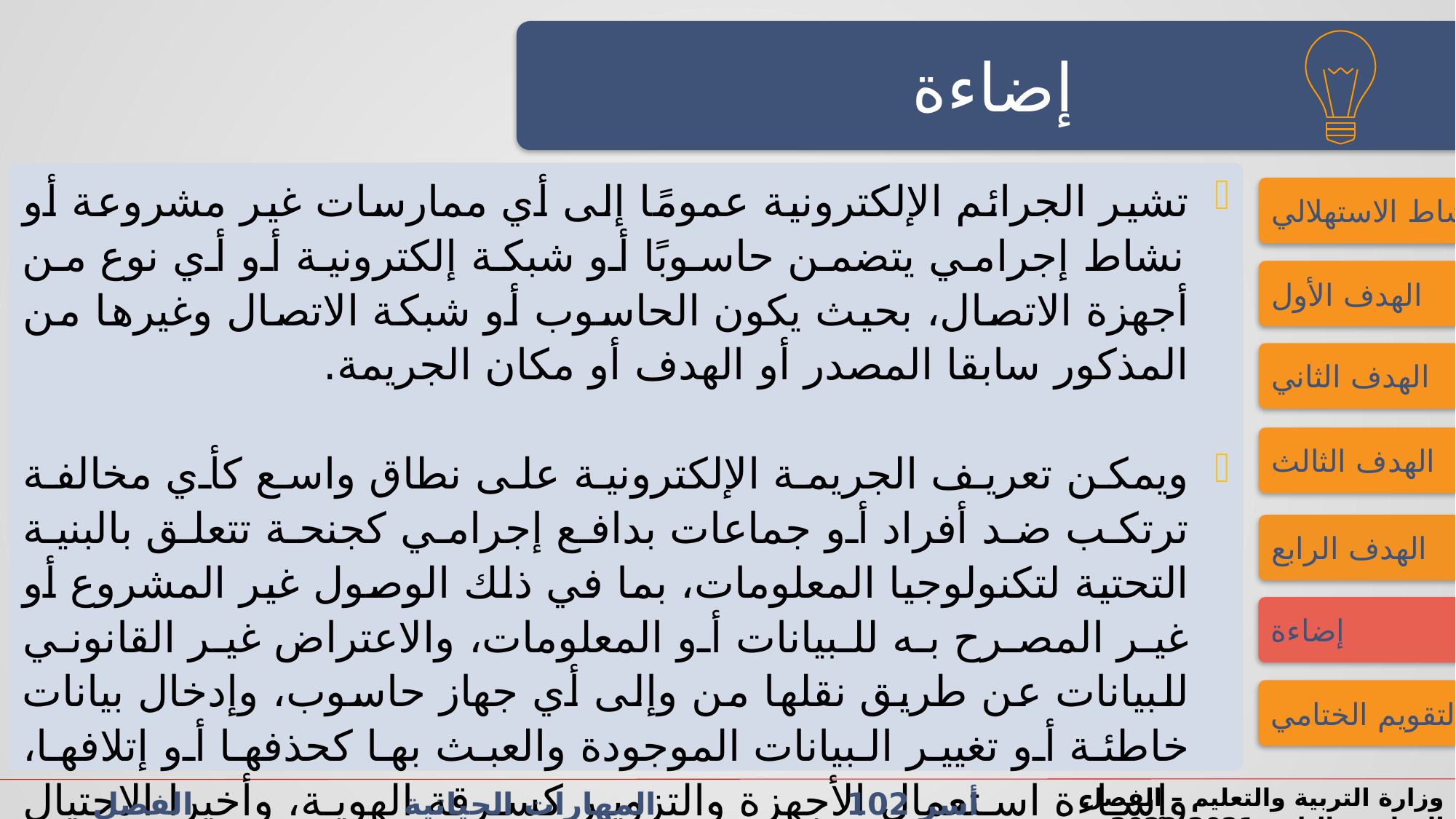

إضاءة
تشير الجرائم الإلكترونية عمومًا إلى أي ممارسات غير مشروعة أو نشاط إجرامي يتضمن حاسوبًا أو شبكة إلكترونية أو أي نوع من أجهزة الاتصال، بحيث يكون الحاسوب أو شبكة الاتصال وغيرها من المذكور سابقا المصدر أو الهدف أو مكان الجريمة.

ويمكن تعريف الجريمة الإلكترونية على نطاق واسع كأي مخالفة ترتكب ضد أفراد أو جماعات بدافع إجرامي كجنحة تتعلق بالبنية التحتية لتكنولوجيا المعلومات، بما في ذلك الوصول غير المشروع أو غير المصرح به للبيانات أو المعلومات، والاعتراض غير القانوني للبيانات عن طريق نقلها من وإلى أي جهاز حاسوب، وإدخال بيانات خاطئة أو تغيير البيانات الموجودة والعبث بها كحذفها أو إتلافها، وإساءة استعمال الأجهزة والتزوير كسرقة الهوية، وأخيرا الاحتيال الإلكتروني.
من موقع الإدارة العامة لمكافحة الفساد والأمن الاقتصادي والإلكتروني

النشاط الاستهلالي
الهدف الأول
الهدف الثاني
الهدف الثالث
الهدف الرابع
إضاءة
التقويم الختامي
وزارة التربية والتعليم – الفصل الدراسي الثاني 2021-2022
أسر 102                  المهارات الحياتية                    الفصل الدراسي الثاني                  الدرس 4-1:  أمن المعلومات